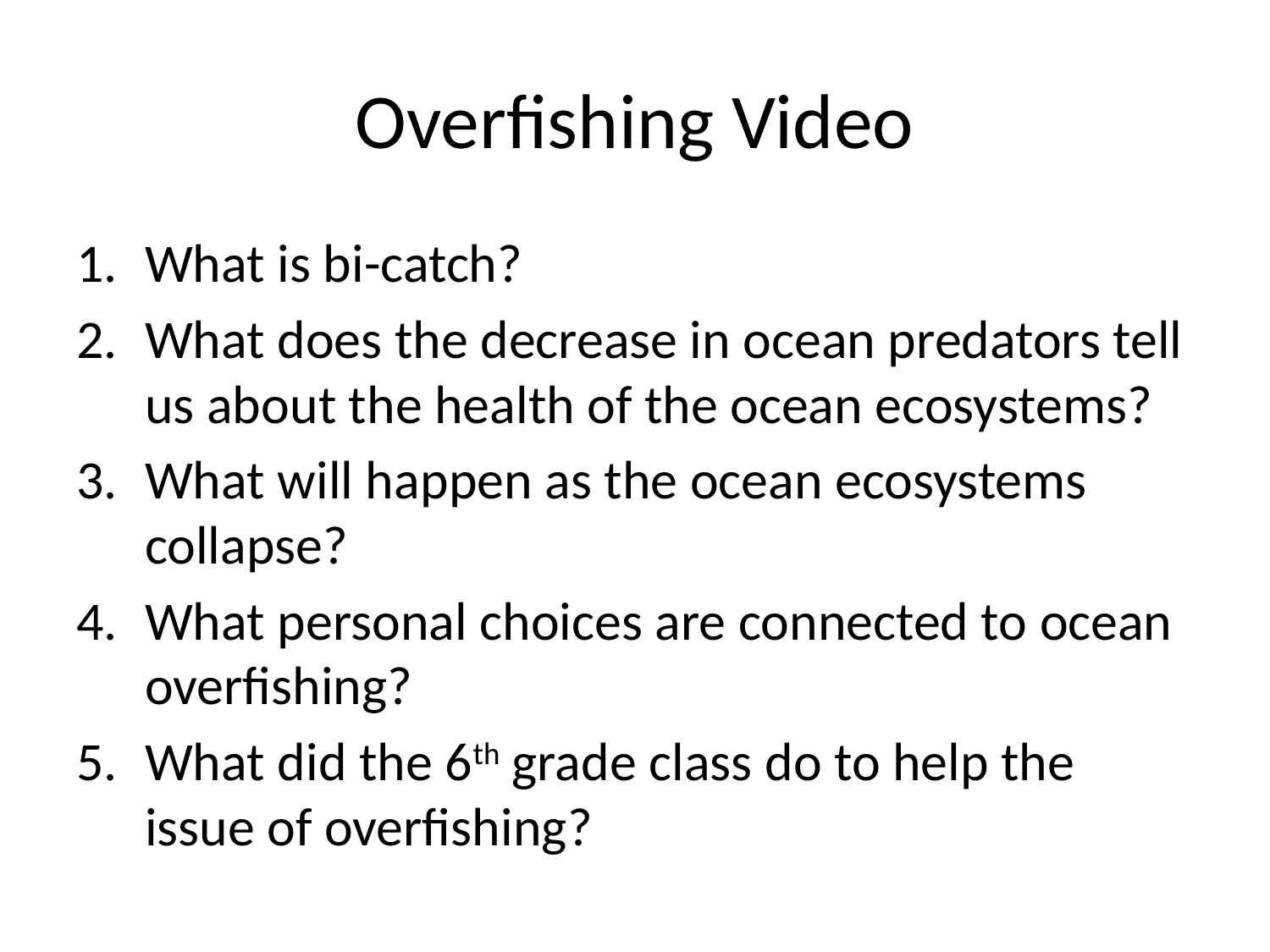

# Overfishing Video
What is bi-catch?
What does the decrease in ocean predators tell us about the health of the ocean ecosystems?
What will happen as the ocean ecosystems collapse?
What personal choices are connected to ocean overfishing?
What did the 6th grade class do to help the issue of overfishing?